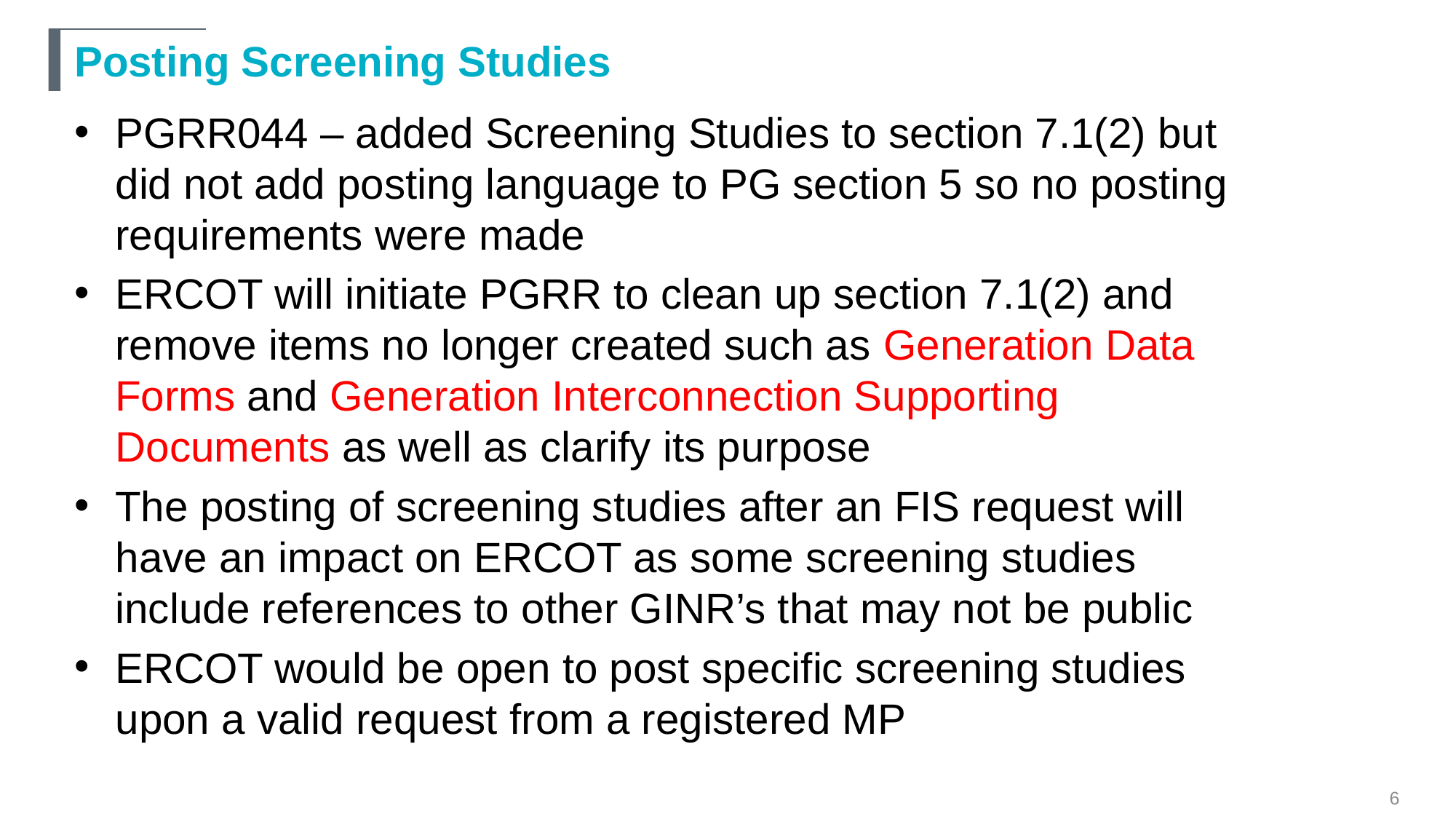

# Posting Screening Studies
PGRR044 – added Screening Studies to section 7.1(2) but did not add posting language to PG section 5 so no posting requirements were made
ERCOT will initiate PGRR to clean up section 7.1(2) and remove items no longer created such as Generation Data Forms and Generation Interconnection Supporting Documents as well as clarify its purpose
The posting of screening studies after an FIS request will have an impact on ERCOT as some screening studies include references to other GINR’s that may not be public
ERCOT would be open to post specific screening studies upon a valid request from a registered MP
6